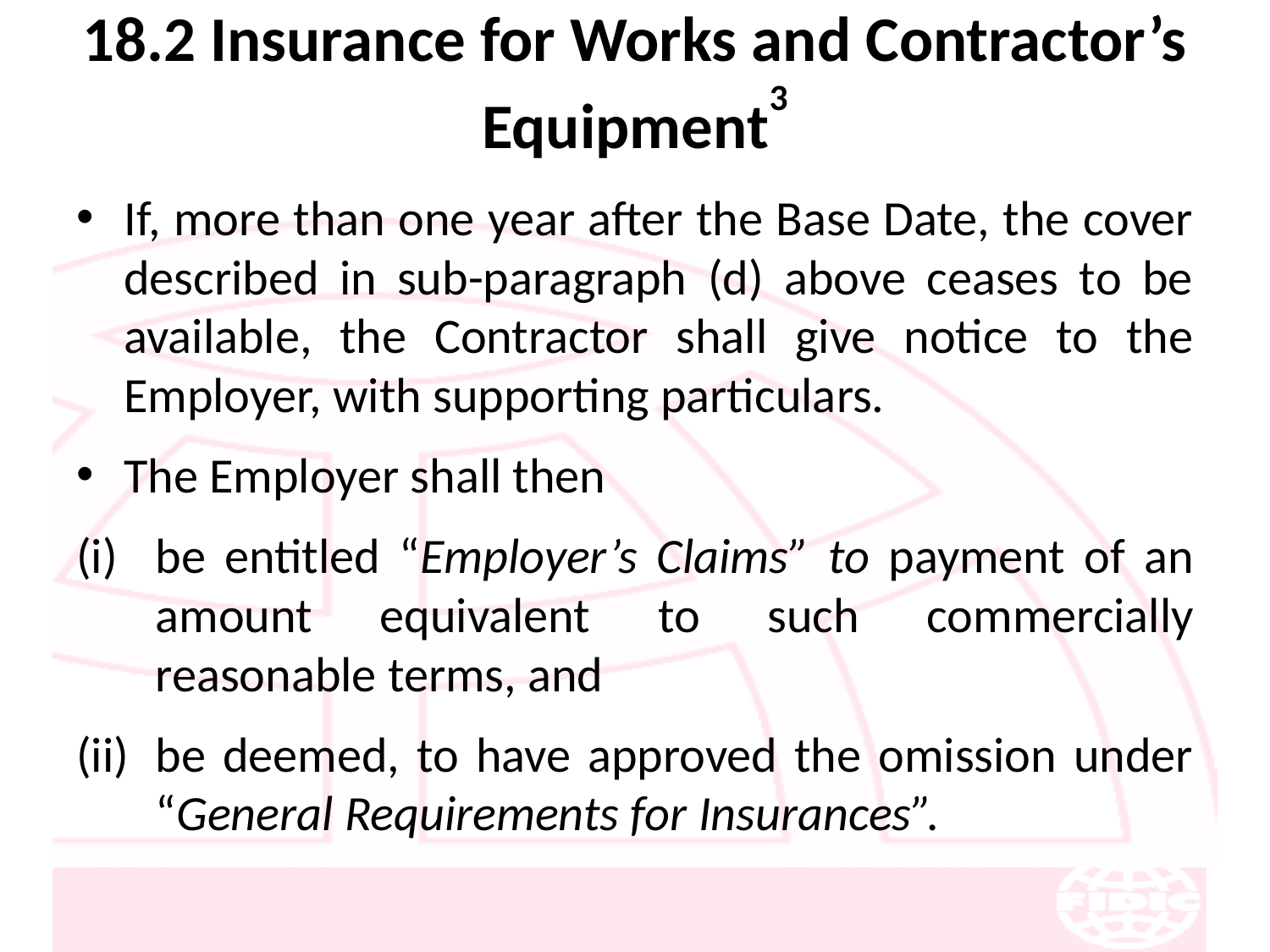

# 18.2 Insurance for Works and Contractor’s Equipment3
If, more than one year after the Base Date, the cover described in sub-paragraph (d) above ceases to be available, the Contractor shall give notice to the Employer, with supporting particulars.
The Employer shall then
be entitled “Employer’s Claims” to payment of an amount equivalent to such commercially reasonable terms, and
be deemed, to have approved the omission under “General Requirements for Insurances”.